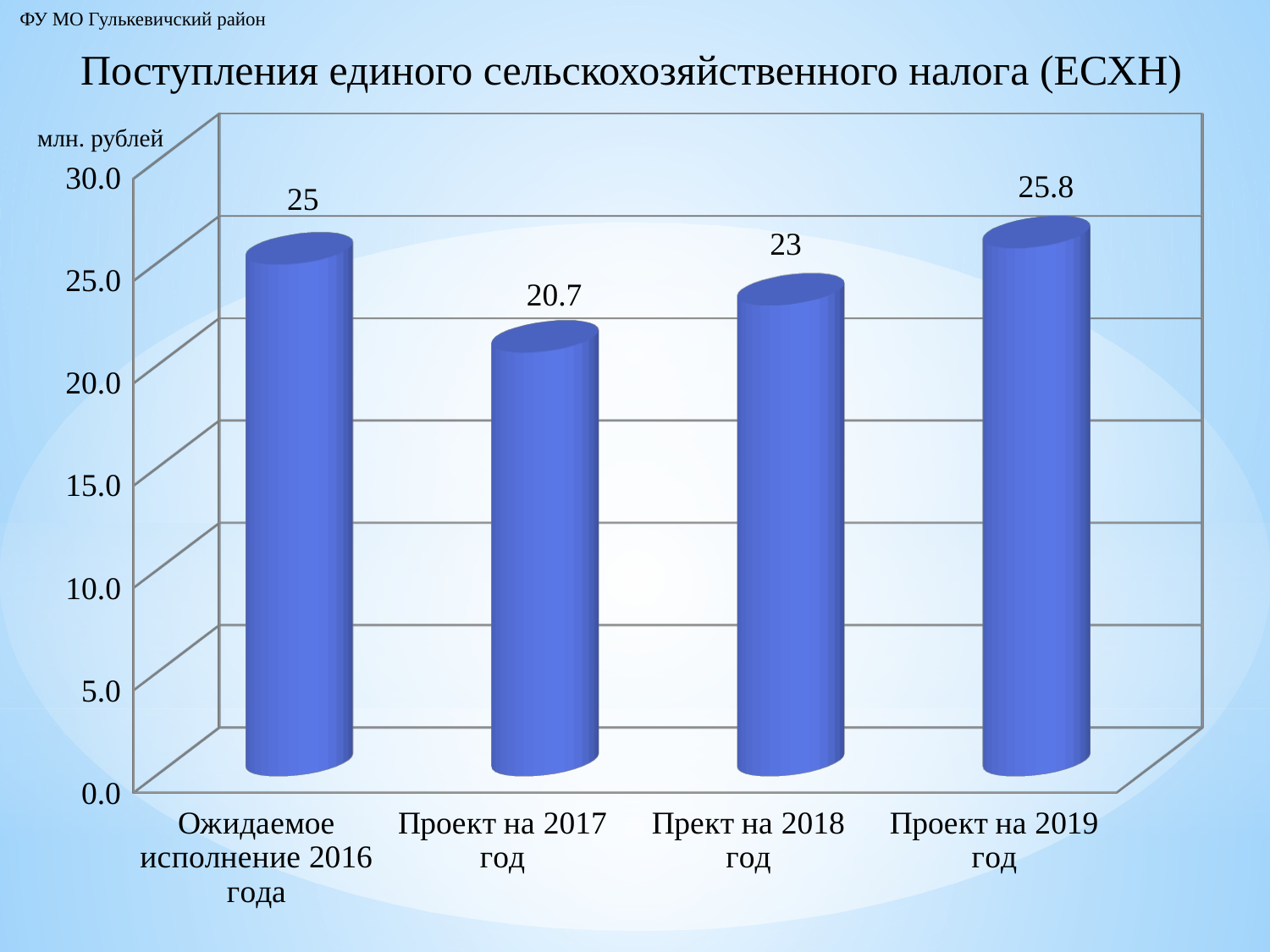

ФУ МО Гулькевичский район
# Поступления единого сельскохозяйственного налога (ЕСХН)

[unsupported chart]

млн. рублей